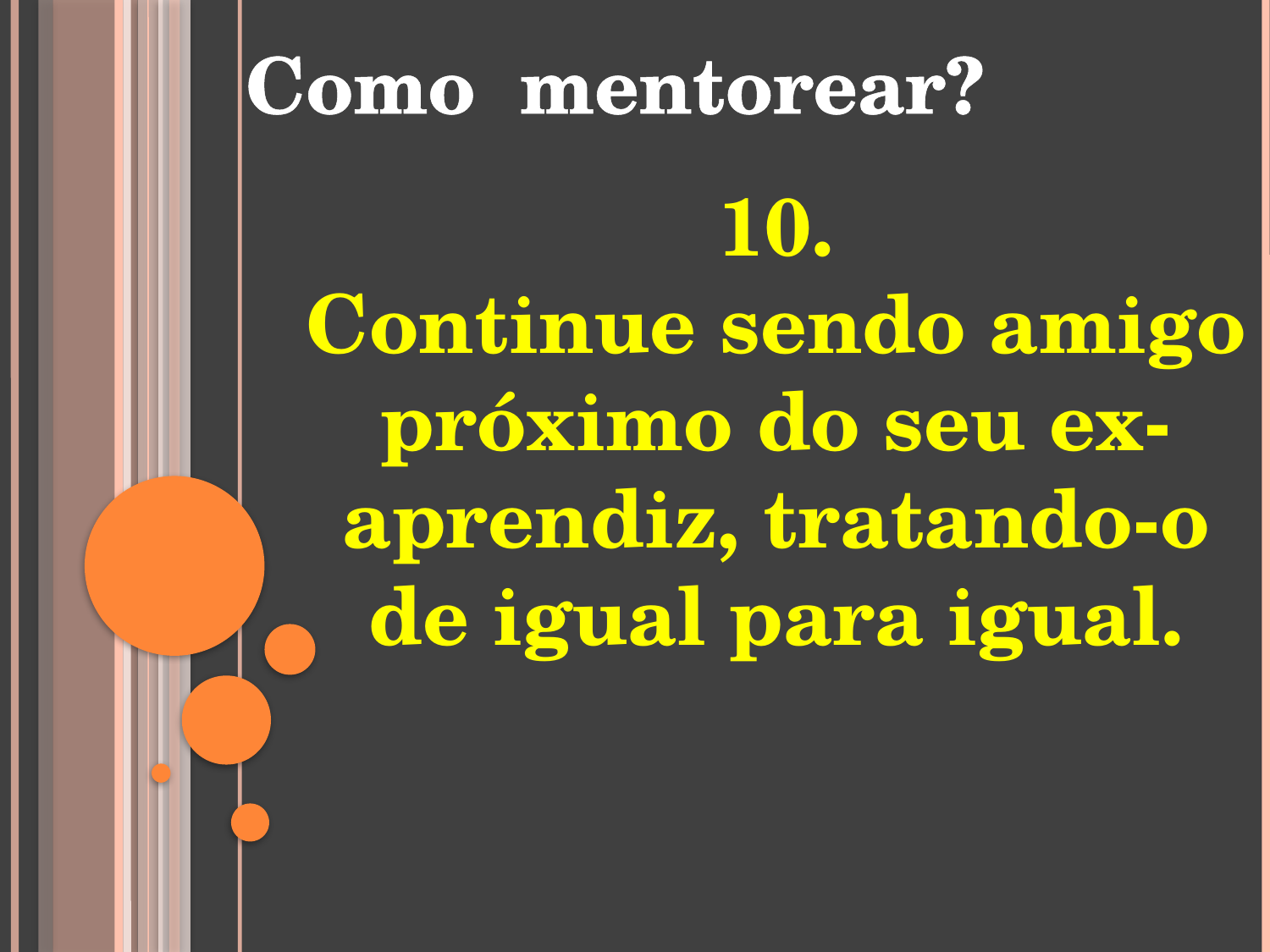

Como  mentorear?
10.
Continue sendo amigo próximo do seu ex-aprendiz, tratando-o de igual para igual.